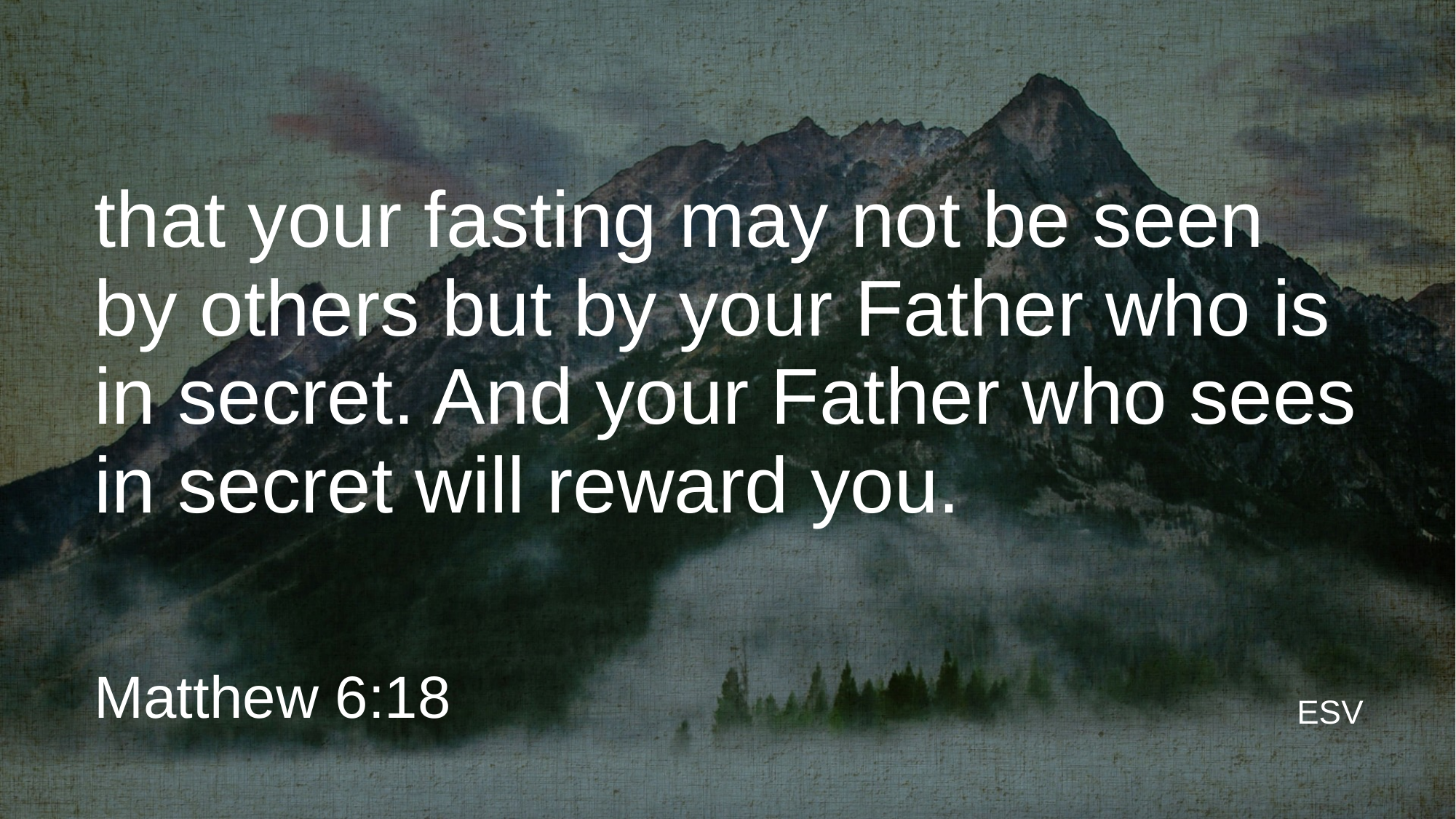

# that your fasting may not be seen by others but by your Father who is in secret. And your Father who sees in secret will reward you.
Matthew 6:18
ESV